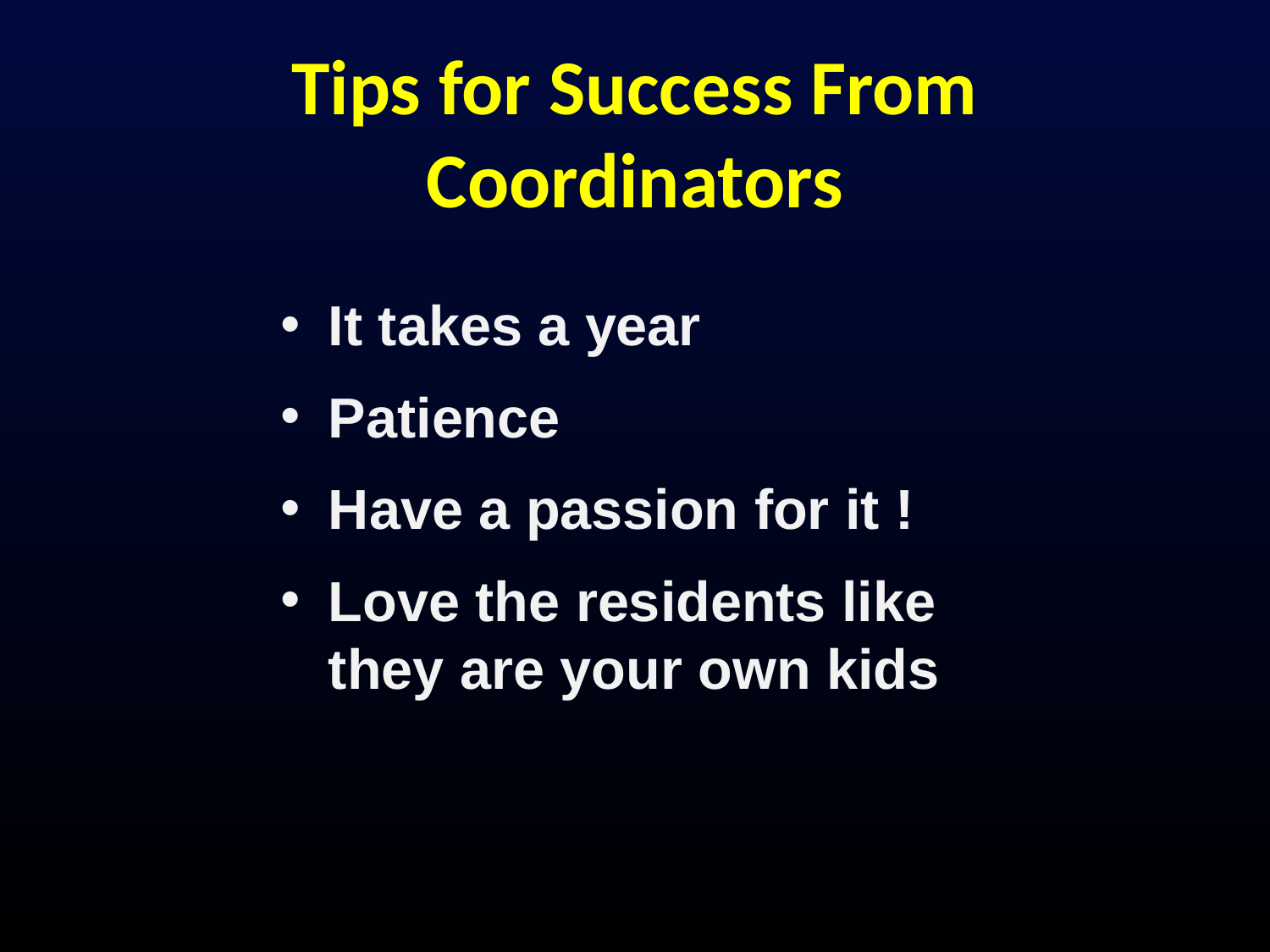

# Tips for Success From Coordinators
It takes a year
Patience
Have a passion for it !
Love the residents like
they are your own kids